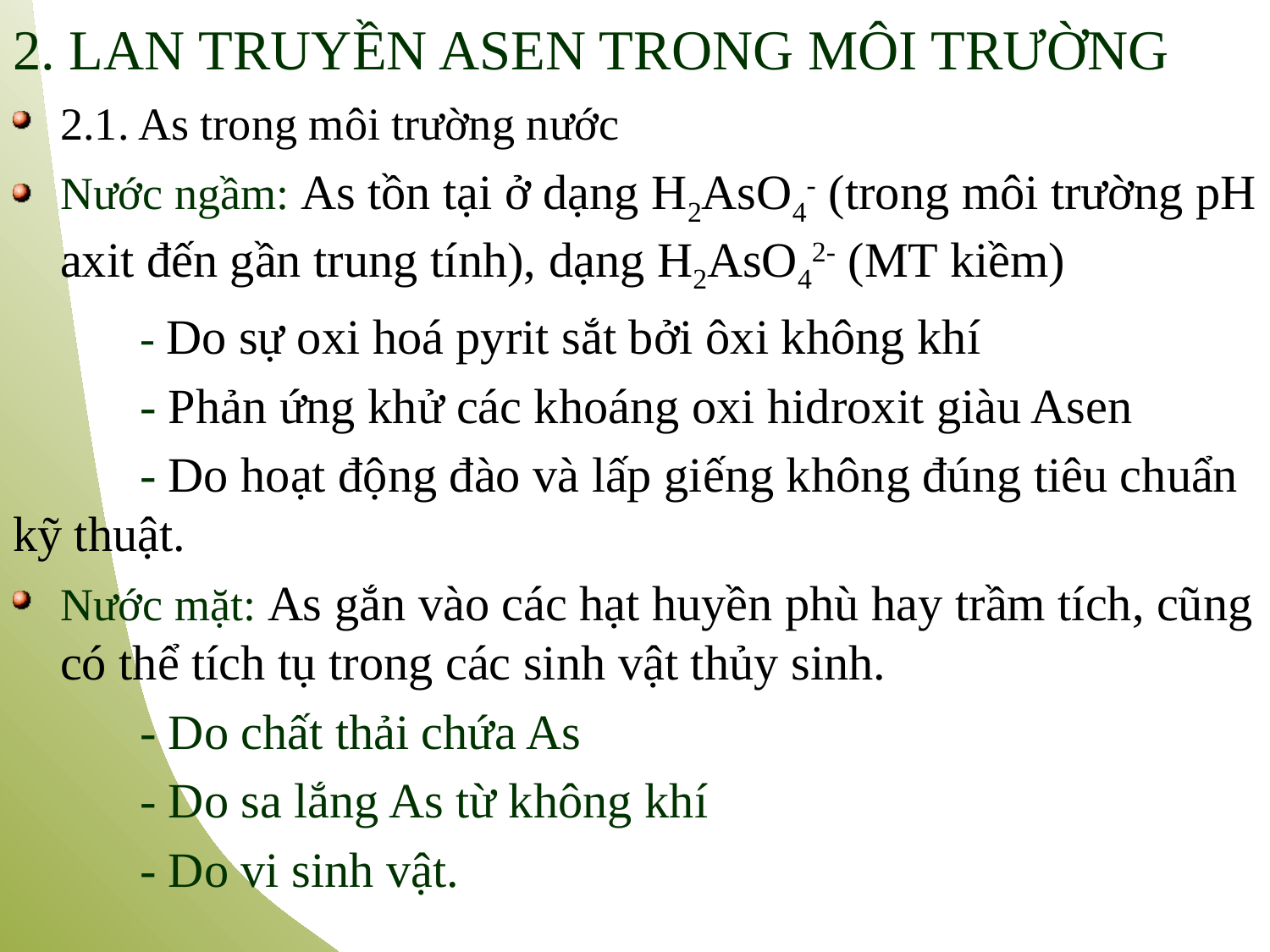

2. LAN TRUYỀN ASEN TRONG MÔI TRƯỜNG

2.1. As trong môi trường nước
Nước ngầm: As tồn tại ở dạng H2AsO4- (trong môi trường pH axit đến gần trung tính), dạng H2AsO42- (MT kiềm)
	- Do sự oxi hoá pyrit sắt bởi ôxi không khí
	- Phản ứng khử các khoáng oxi hidroxit giàu Asen
	- Do hoạt động đào và lấp giếng không đúng tiêu chuẩn kỹ thuật.
Nước mặt: As gắn vào các hạt huyền phù hay trầm tích, cũng có thể tích tụ trong các sinh vật thủy sinh.
	- Do chất thải chứa As
	- Do sa lắng As từ không khí
	- Do vi sinh vật.